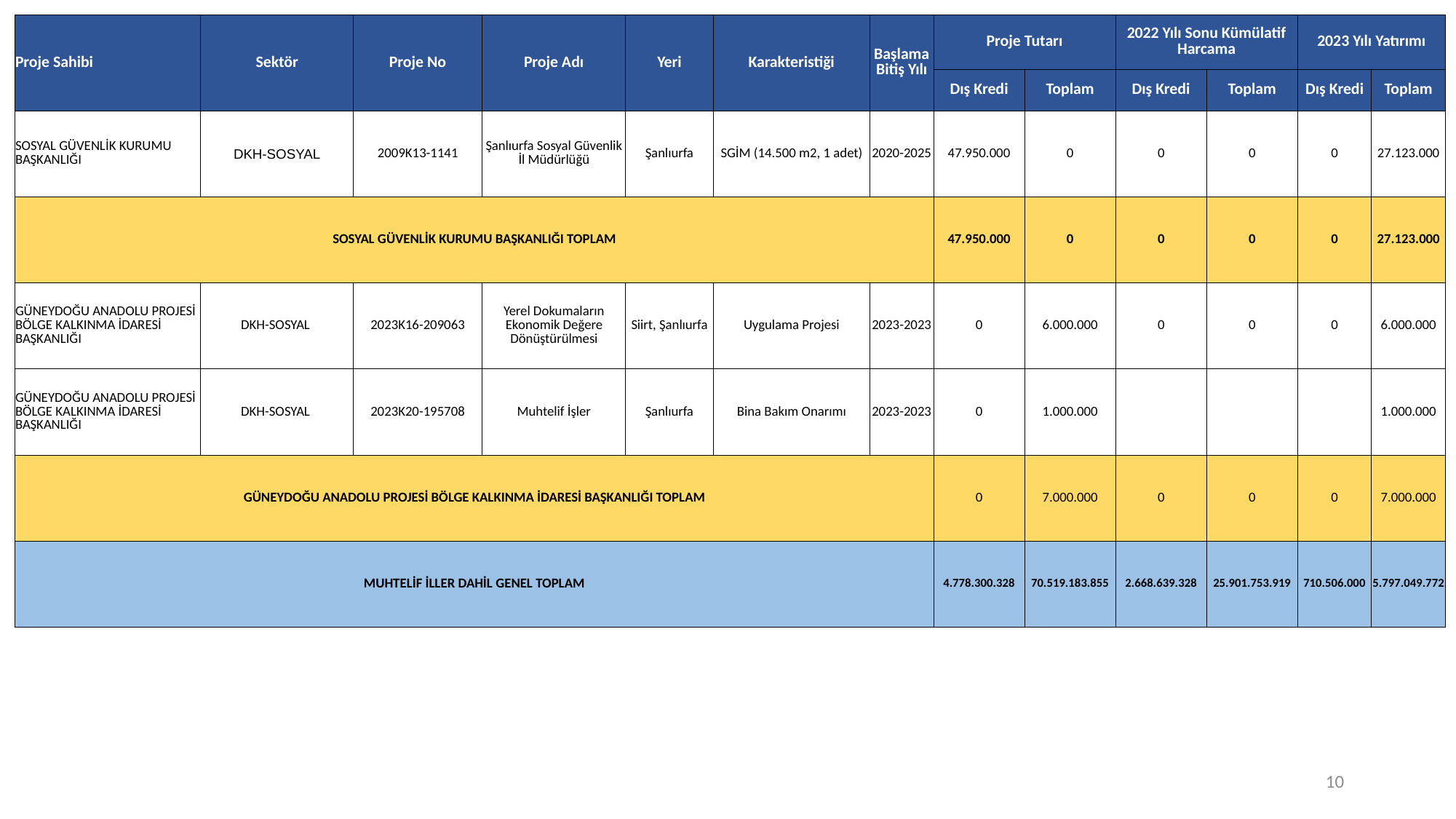

| Proje Sahibi | Sektör | Proje No | Proje Adı | Yeri | Karakteristiği | Başlama Bitiş Yılı | Proje Tutarı |  | 2022 Yılı Sonu Kümülatif Harcama |  | 2023 Yılı Yatırımı |  |
| --- | --- | --- | --- | --- | --- | --- | --- | --- | --- | --- | --- | --- |
|  |  |  |  |  |  |  | Dış Kredi | Toplam | Dış Kredi | Toplam | Dış Kredi | Toplam |
| SOSYAL GÜVENLİK KURUMU BAŞKANLIĞI | DKH-SOSYAL | 2009K13-1141 | Şanlıurfa Sosyal Güvenlik İl Müdürlüğü | Şanlıurfa | SGİM (14.500 m2, 1 adet) | 2020-2025 | 47.950.000 | 0 | 0 | 0 | 0 | 27.123.000 |
| SOSYAL GÜVENLİK KURUMU BAŞKANLIĞI TOPLAM |  |  |  |  |  |  | 47.950.000 | 0 | 0 | 0 | 0 | 27.123.000 |
| GÜNEYDOĞU ANADOLU PROJESİ BÖLGE KALKINMA İDARESİ BAŞKANLIĞI | DKH-SOSYAL | 2023K16-209063 | Yerel Dokumaların Ekonomik Değere Dönüştürülmesi | Siirt, Şanlıurfa | Uygulama Projesi | 2023-2023 | 0 | 6.000.000 | 0 | 0 | 0 | 6.000.000 |
| GÜNEYDOĞU ANADOLU PROJESİ BÖLGE KALKINMA İDARESİ BAŞKANLIĞI | DKH-SOSYAL | 2023K20-195708 | Muhtelif İşler | Şanlıurfa | Bina Bakım Onarımı | 2023-2023 | 0 | 1.000.000 |  |  |  | 1.000.000 |
| GÜNEYDOĞU ANADOLU PROJESİ BÖLGE KALKINMA İDARESİ BAŞKANLIĞI TOPLAM |  |  |  |  |  |  | 0 | 7.000.000 | 0 | 0 | 0 | 7.000.000 |
| MUHTELİF İLLER DAHİL GENEL TOPLAM |  |  |  |  |  |  | 4.778.300.328 | 70.519.183.855 | 2.668.639.328 | 25.901.753.919 | 710.506.000 | 5.797.049.772 |
10